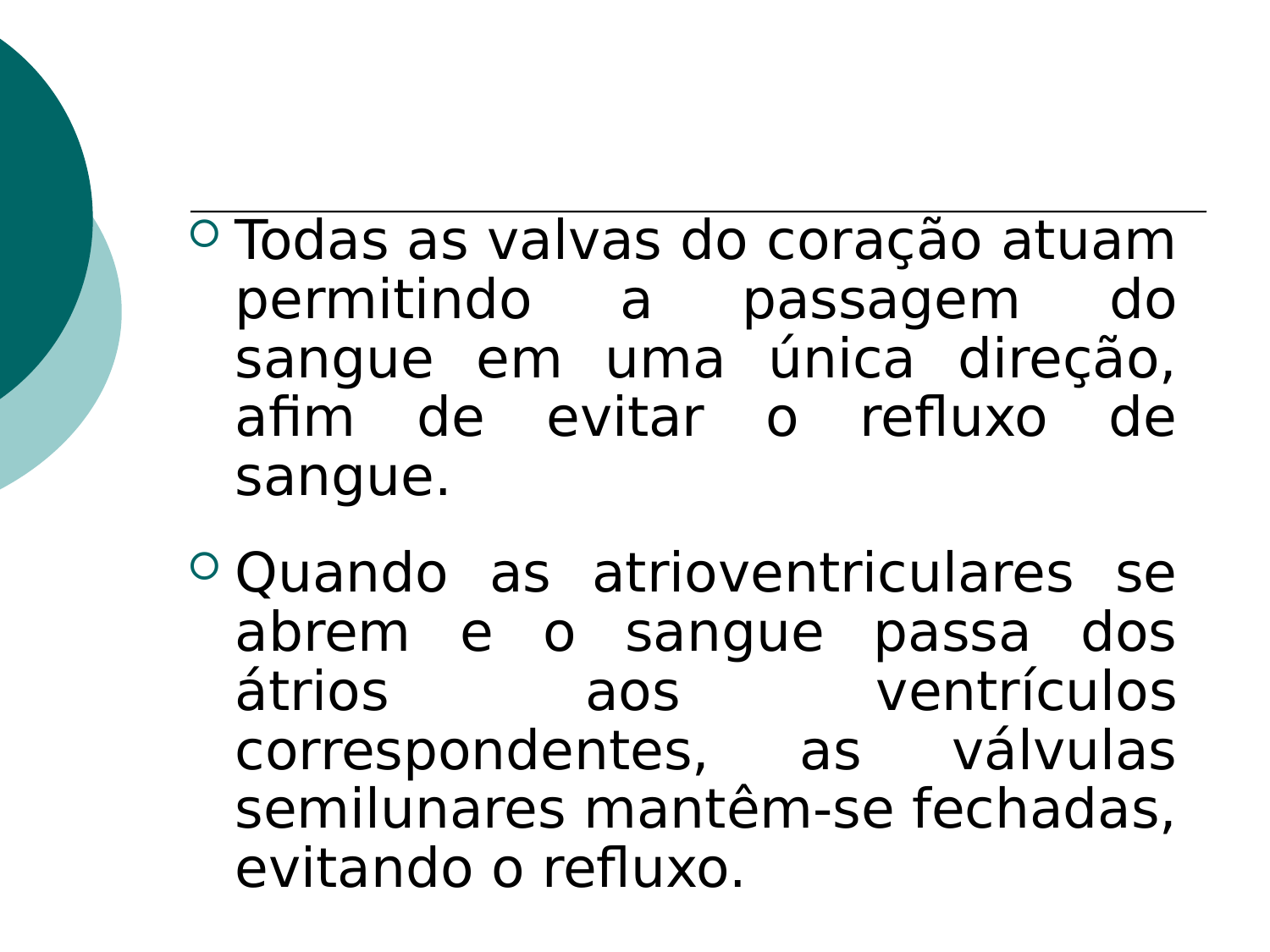

Todas as valvas do coração atuam permitindo a passagem do sangue em uma única direção, afim de evitar o refluxo de sangue.

Quando as atrioventriculares se abrem e o sangue passa dos átrios aos ventrículos correspondentes, as válvulas semilunares mantêm-se fechadas, evitando o refluxo.